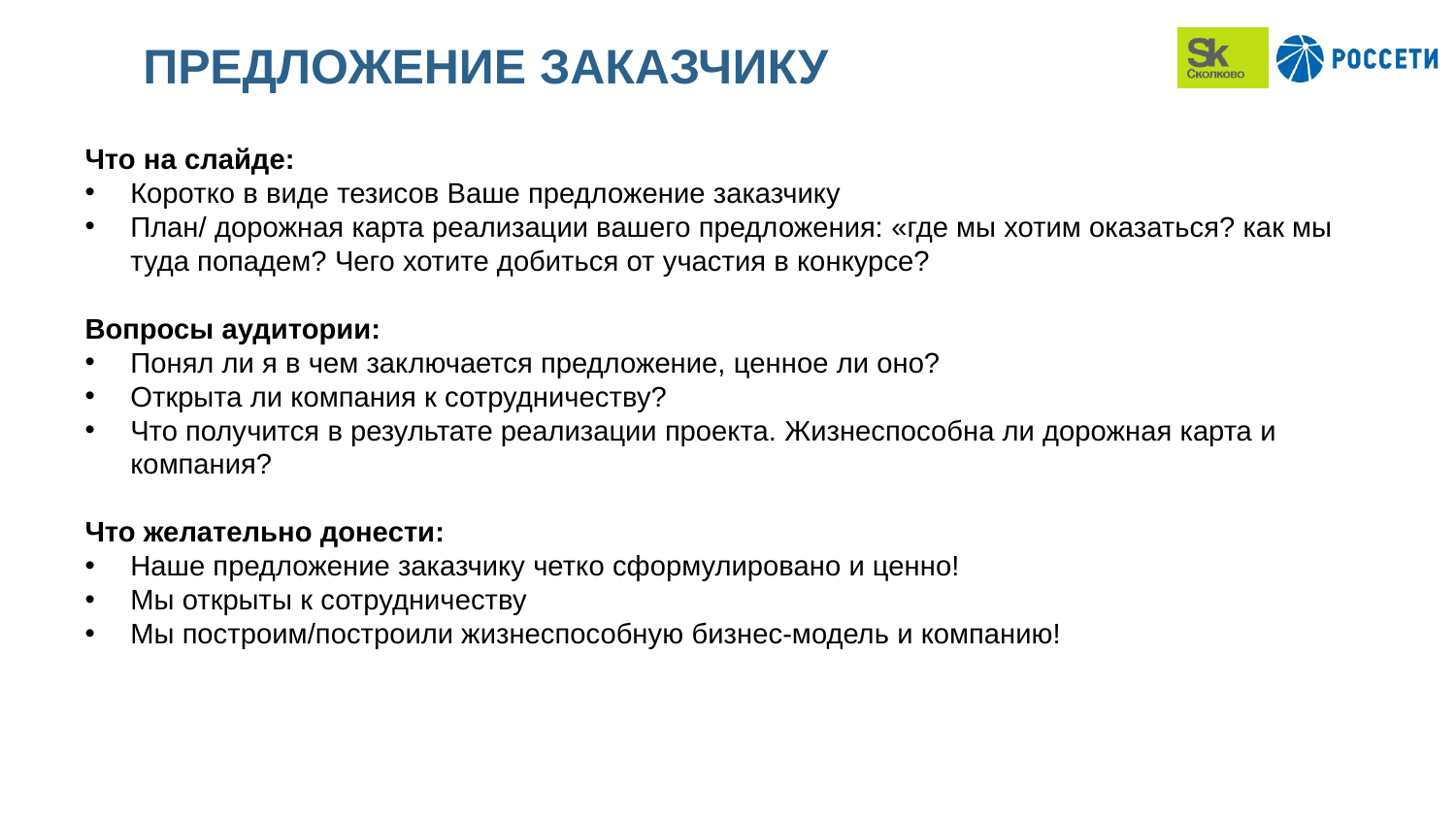

Что на слайде:
Коротко в виде тезисов Ваше предложение заказчику
План/ дорожная карта реализации вашего предложения: «где мы хотим оказаться? как мы туда попадем? Чего хотите добиться от участия в конкурсе?

Вопросы аудитории:
Понял ли я в чем заключается предложение, ценное ли оно?
Открыта ли компания к сотрудничеству?
Что получится в результате реализации проекта. Жизнеспособна ли дорожная карта и компания?

Что желательно донести:
Наше предложение заказчику четко сформулировано и ценно!
Мы открыты к сотрудничеству
Мы построим/построили жизнеспособную бизнес-модель и компанию!